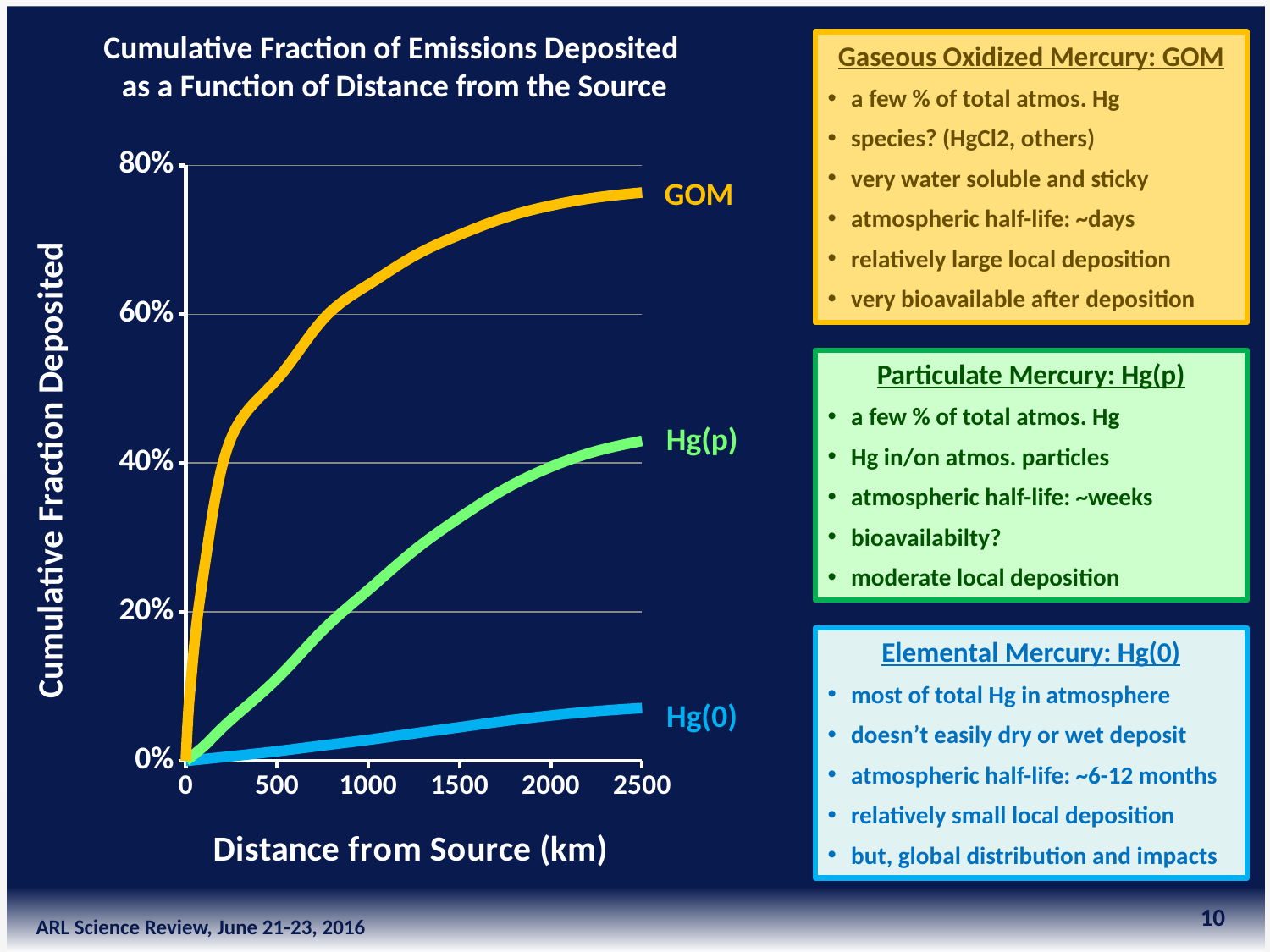

Cumulative Fraction of Emissions Deposited
as a Function of Distance from the Source
Gaseous Oxidized Mercury: GOM
a few % of total atmos. Hg
species? (HgCl2, others)
very water soluble and sticky
atmospheric half-life: ~days
relatively large local deposition
very bioavailable after deposition

### Chart

| Category |  |  |  |
|---|---|---|---|
GOM
Particulate Mercury: Hg(p)
a few % of total atmos. Hg
Hg in/on atmos. particles
atmospheric half-life: ~weeks
bioavailabilty?
moderate local deposition
Hg(p)
Elemental Mercury: Hg(0)
most of total Hg in atmosphere
doesn’t easily dry or wet deposit
atmospheric half-life: ~6-12 months
relatively small local deposition
but, global distribution and impacts
Hg(0)
10
ARL Science Review, June 21-23, 2016